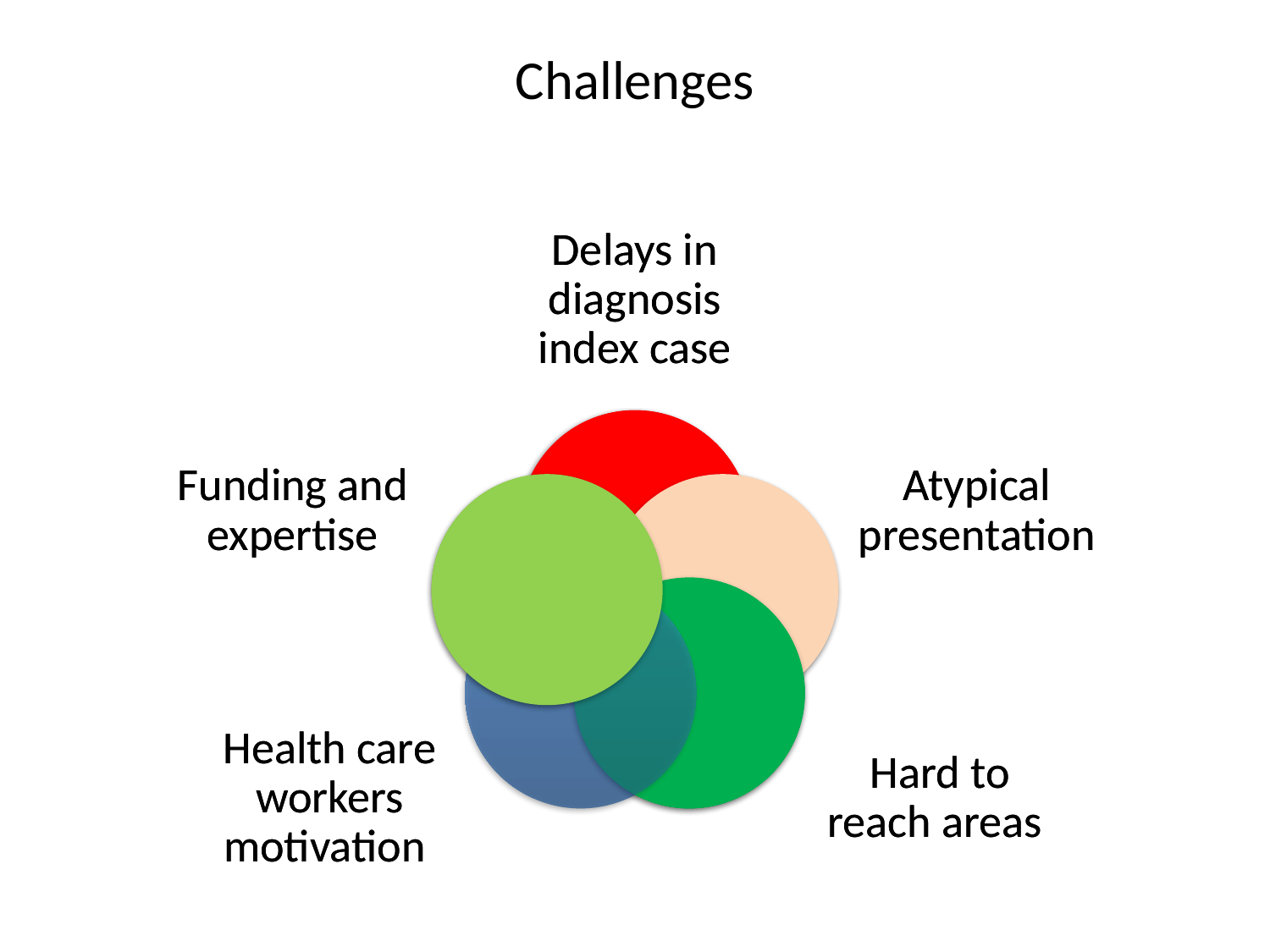

# Challenges
Delays in diagnosis index case
Atypical presentation
Hard to reach areas
Health care workers motivation
Funding and expertise
Delays in diagnosis index case
Atypical presentation
Hard to reach areas
Health care workers motivation
Funding and expertise